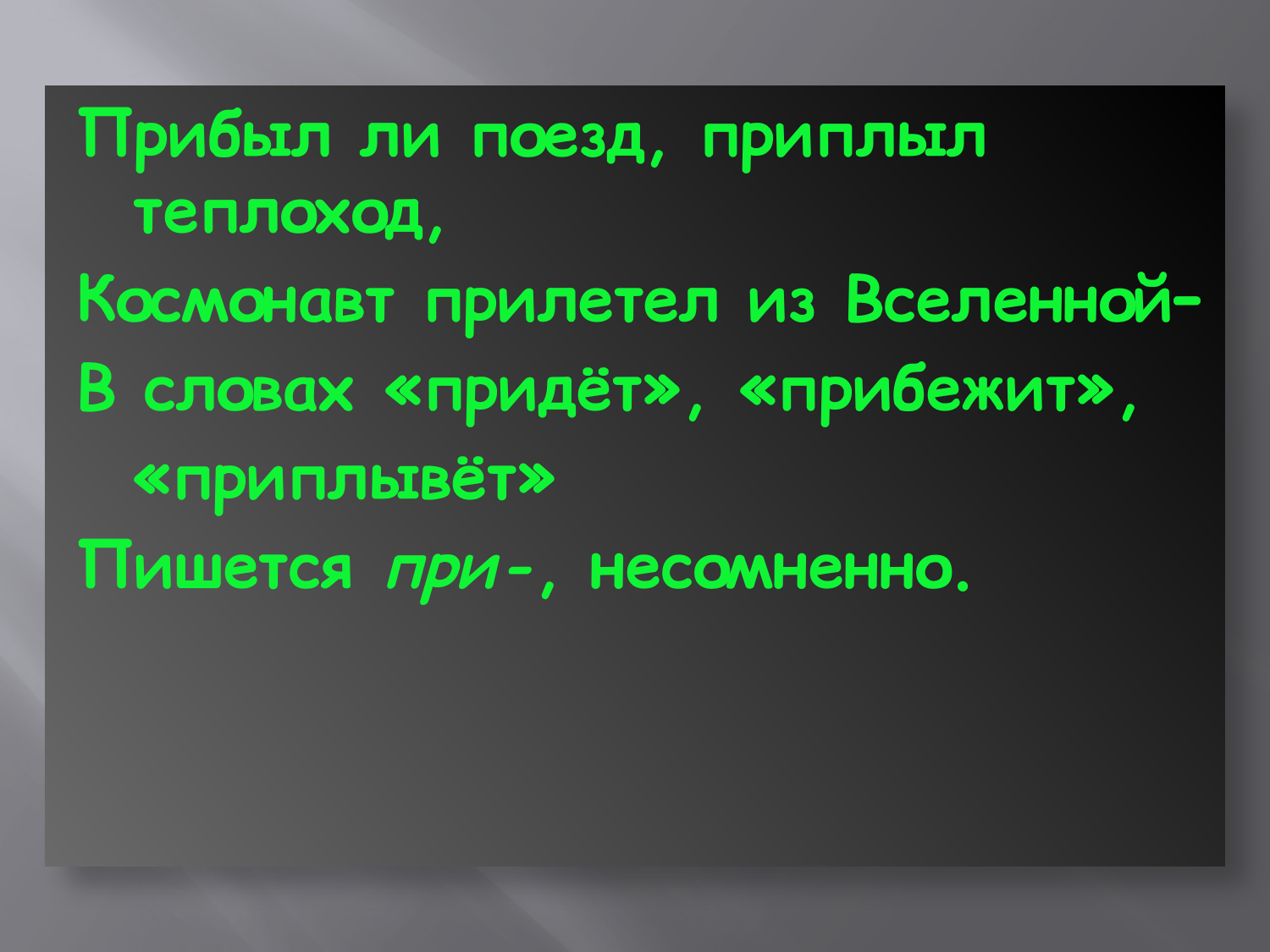

Прибыл ли поезд, приплыл теплоход,
Космонавт прилетел из Вселенной–
В словах «придёт», «прибежит»,
  «приплывёт»
Пишется при-, несомненно.